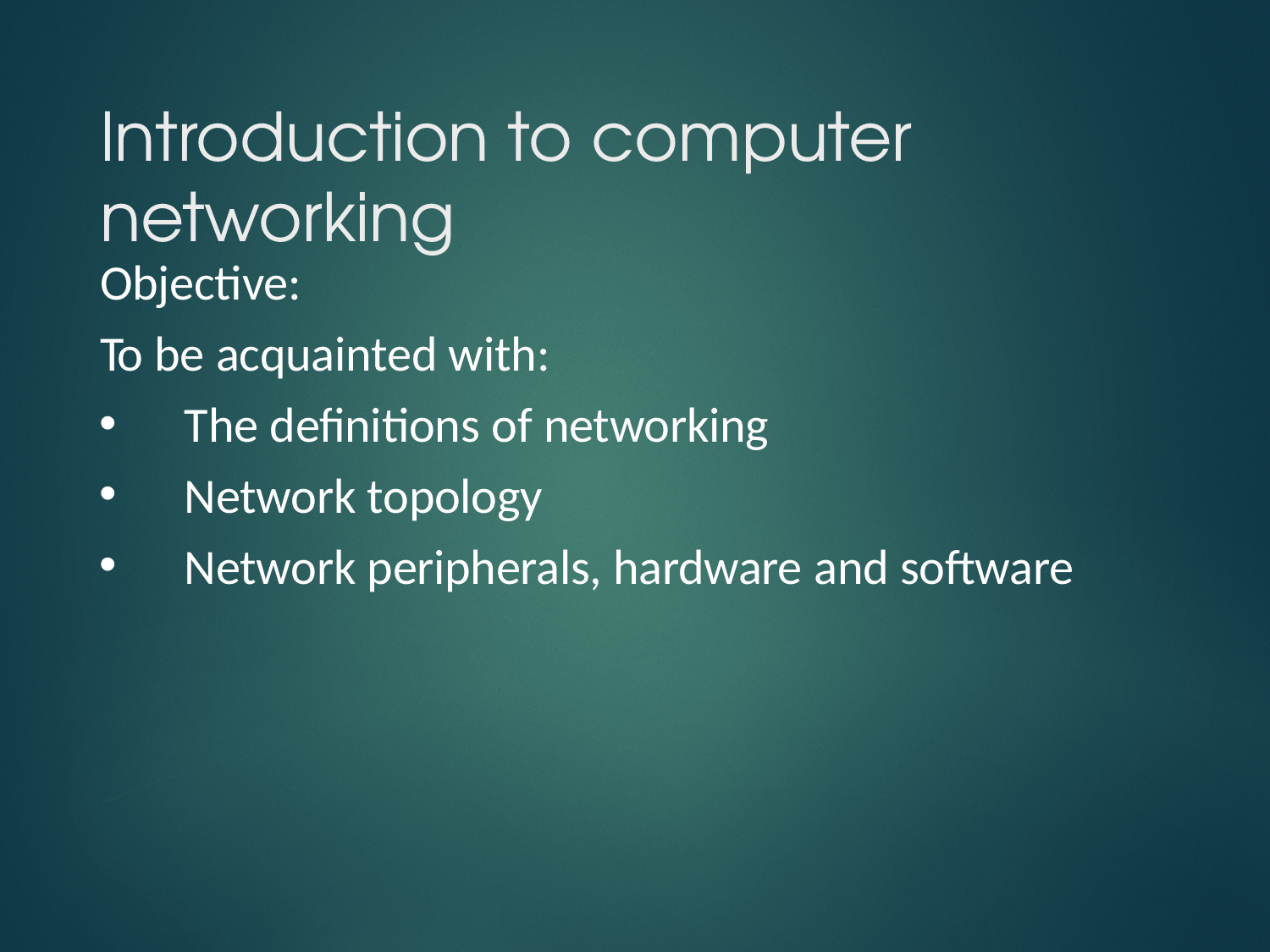

# Introduction to computer networking
Objective:
To be acquainted with:
The definitions of networking
Network topology
Network peripherals, hardware and software